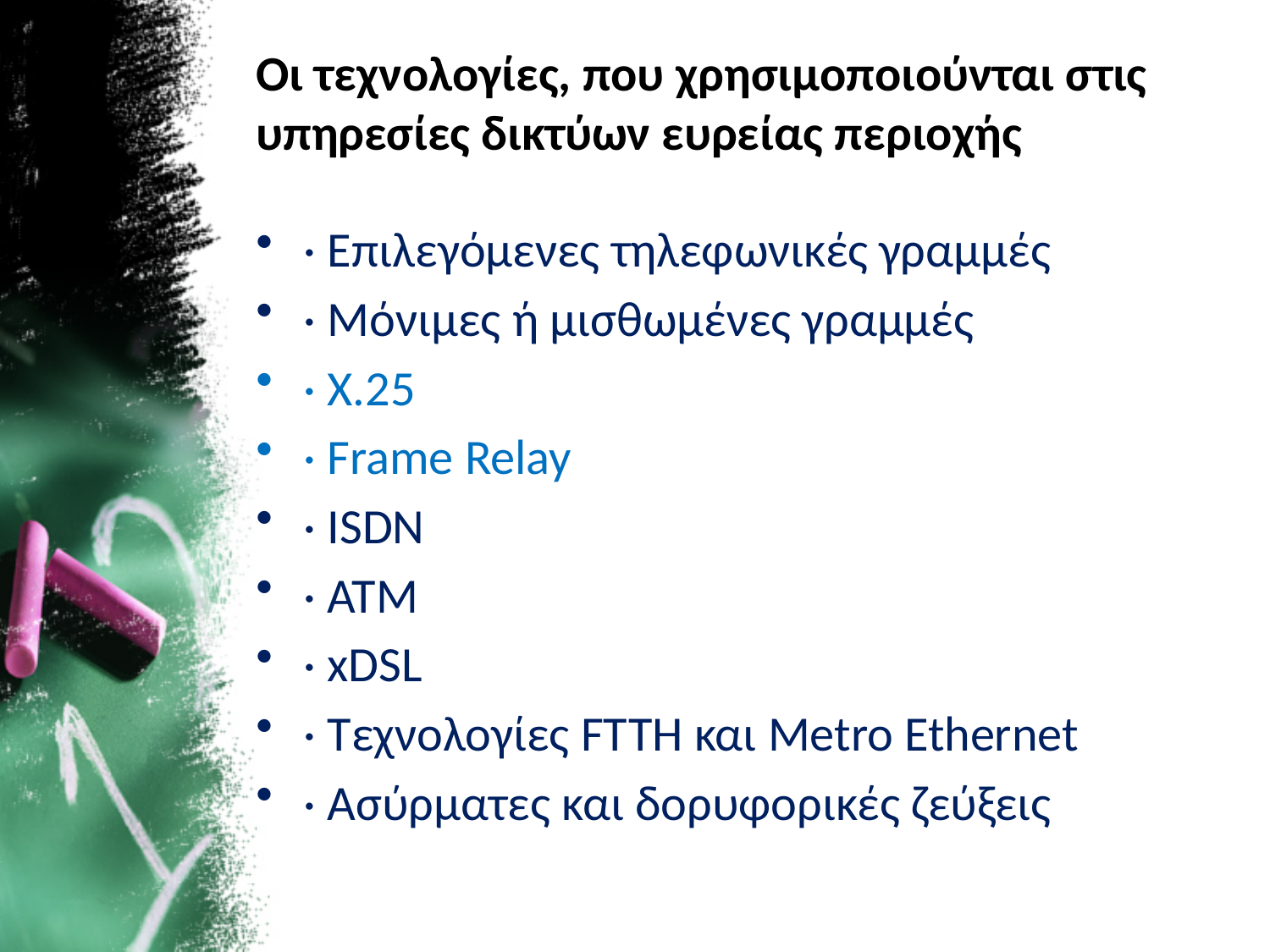

# Οι τεχνολογίες, που χρησιμοποιούνται στις υπηρεσίες δικτύων ευρείας περιοχής
· Επιλεγόμενες τηλεφωνικές γραμμές
· Μόνιμες ή μισθωμένες γραμμές
· Χ.25
· Frame Relay
· ISDN
· ATM
· xDSL
· Τεχνολογίες FTTH και Metro Ethernet
· Ασύρματες και δορυφορικές ζεύξεις